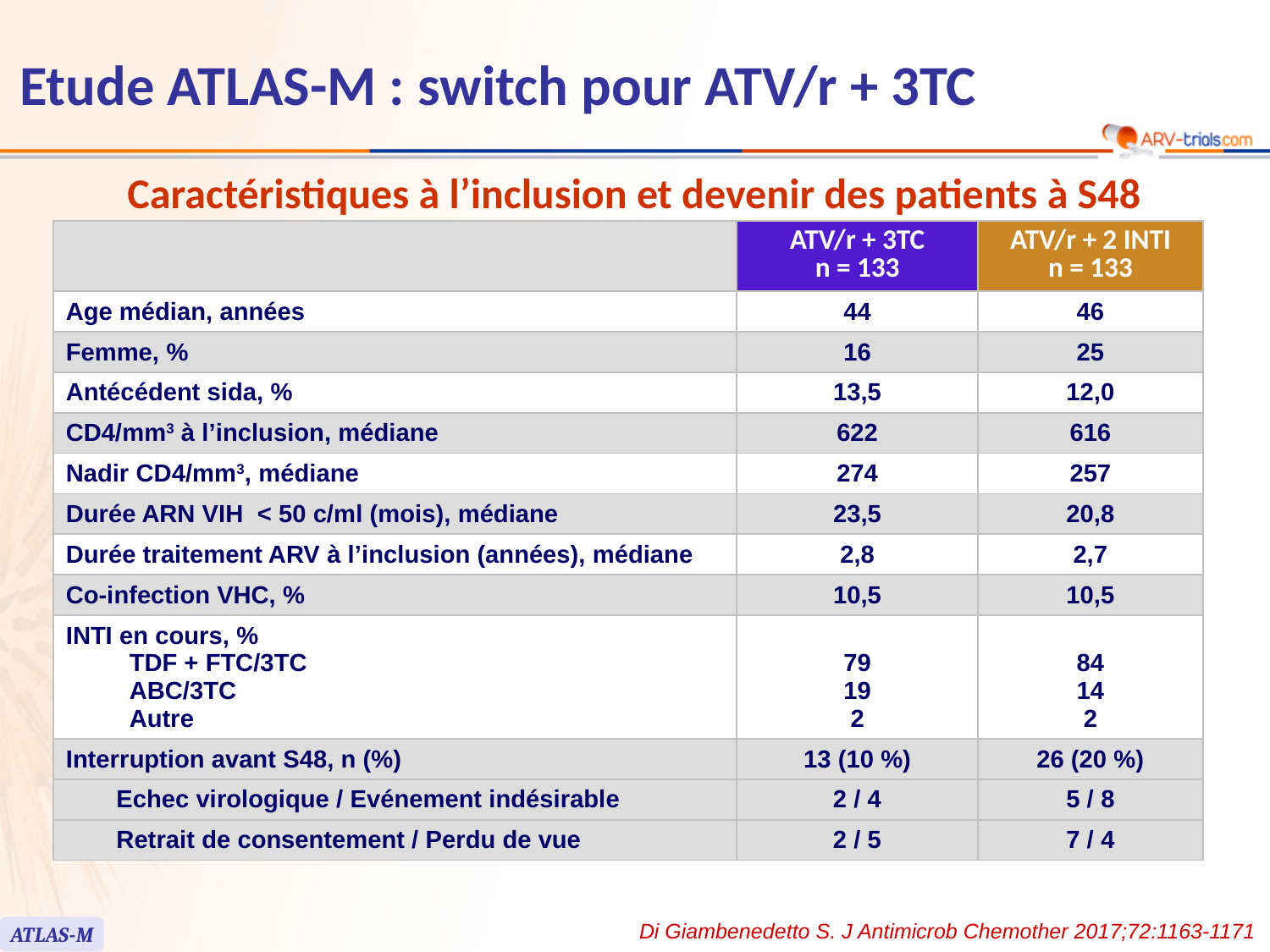

# Etude ATLAS-M : switch pour ATV/r + 3TC
Caractéristiques à l’inclusion et devenir des patients à S48
|  |  | ATV/r + 3TC n = 133 | ATV/r + 2 INTI n = 133 |
| --- | --- | --- | --- |
| Age médian, années |  | 44 | 46 |
| Femme, % |  | 16 | 25 |
| Antécédent sida, % |  | 13,5 | 12,0 |
| CD4/mm3 à l’inclusion, médiane |  | 622 | 616 |
| Nadir CD4/mm3, médiane |  | 274 | 257 |
| Durée ARN VIH < 50 c/ml (mois), médiane |  | 23,5 | 20,8 |
| Durée traitement ARV à l’inclusion (années), médiane |  | 2,8 | 2,7 |
| Co-infection VHC, % |  | 10,5 | 10,5 |
| INTI en cours, % TDF + FTC/3TC ABC/3TC Autre |  | 79 19 2 | 84 14 2 |
| Interruption avant S48, n (%) |  | 13 (10 %) | 26 (20 %) |
|  | Echec virologique / Evénement indésirable | 2 / 4 | 5 / 8 |
|  | Retrait de consentement / Perdu de vue | 2 / 5 | 7 / 4 |
Di Giambenedetto S. J Antimicrob Chemother 2017;72:1163-1171
ATLAS-M